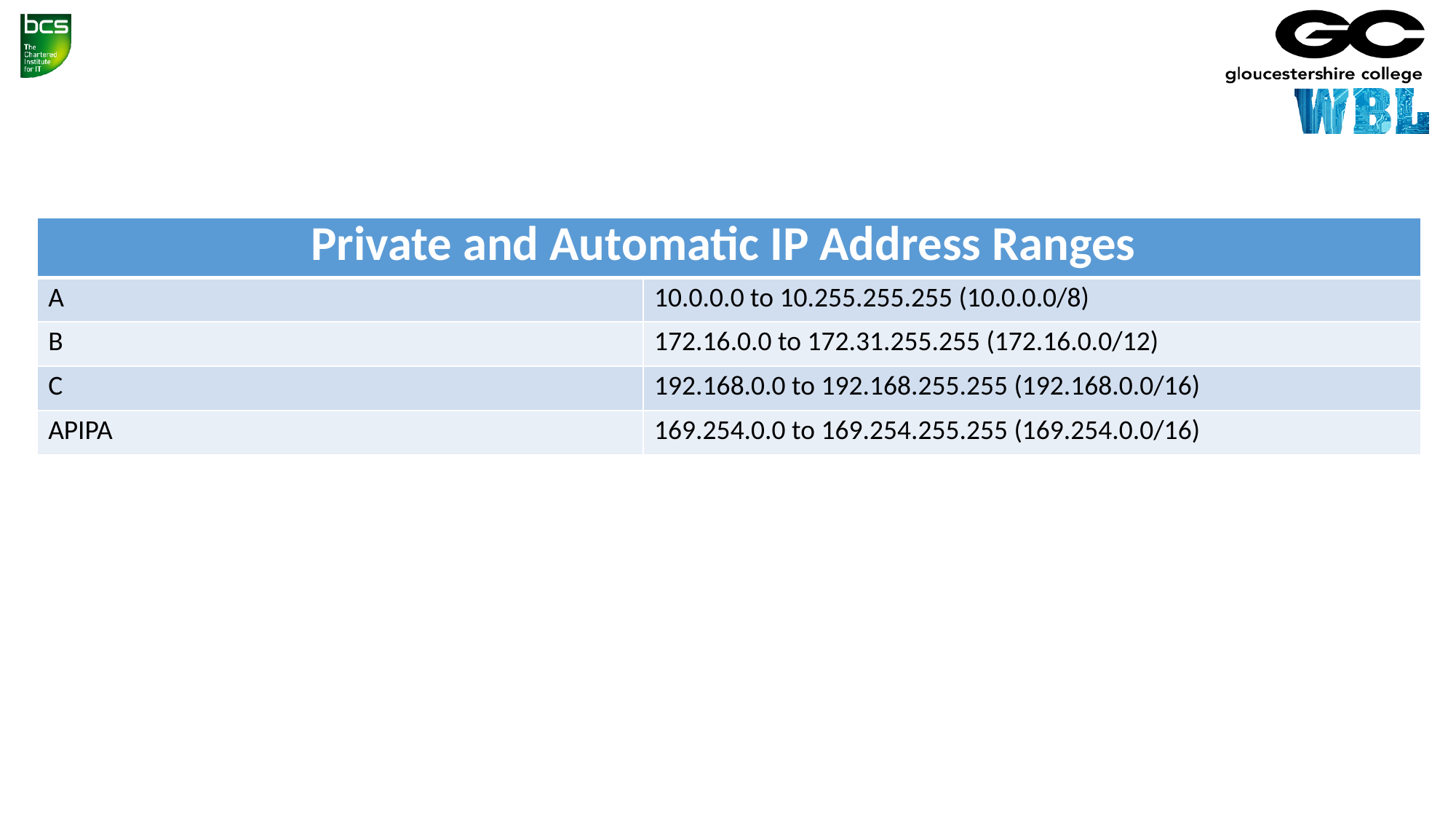

#
| Private and Automatic IP Address Ranges |  |
| --- | --- |
| A | 10.0.0.0 to 10.255.255.255 (10.0.0.0/8) |
| B | 172.16.0.0 to 172.31.255.255 (172.16.0.0/12) |
| C | 192.168.0.0 to 192.168.255.255 (192.168.0.0/16) |
| APIPA | 169.254.0.0 to 169.254.255.255 (169.254.0.0/16) |